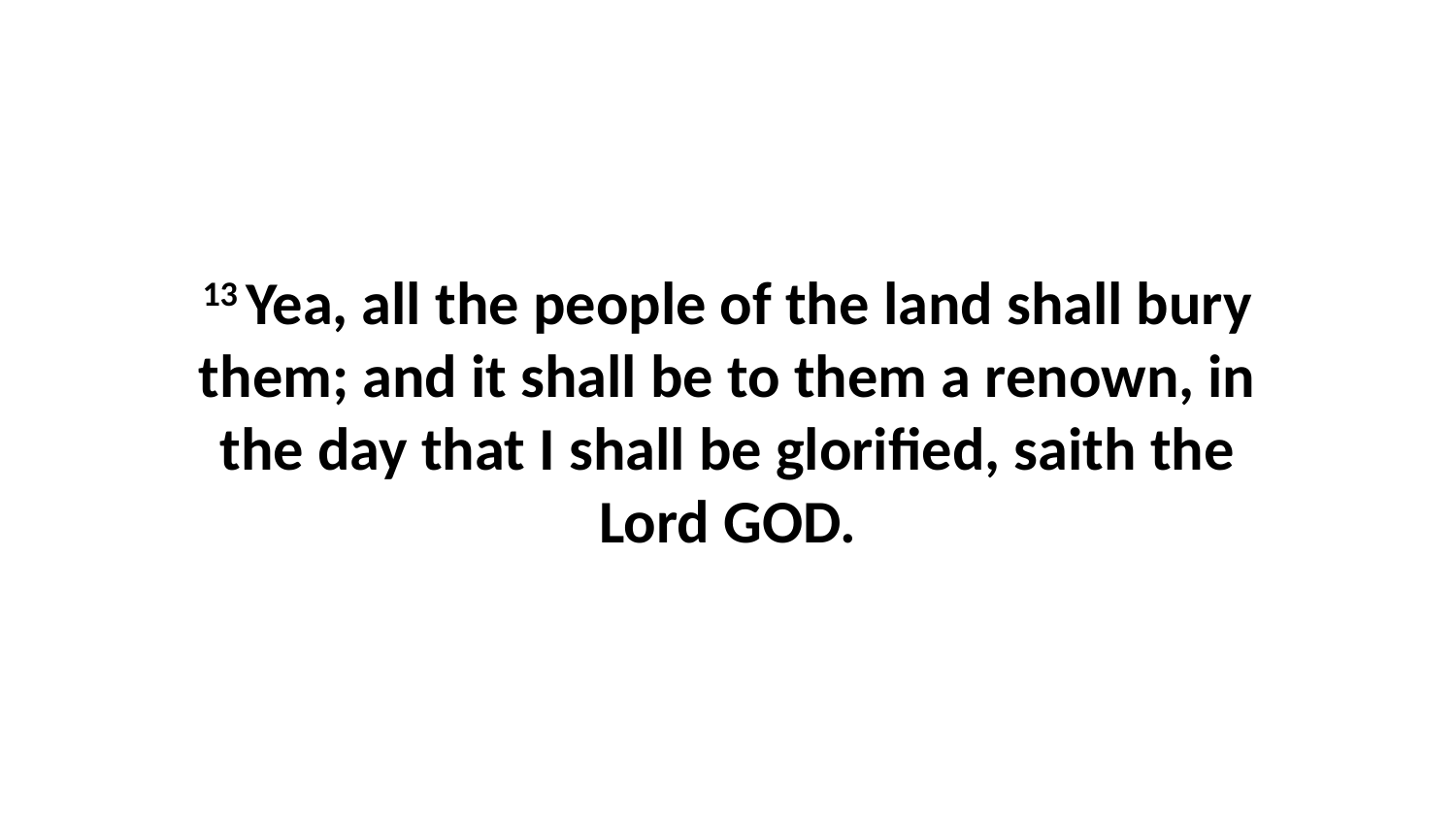

13 Yea, all the people of the land shall bury them; and it shall be to them a renown, in the day that I shall be glorified, saith the Lord GOD.